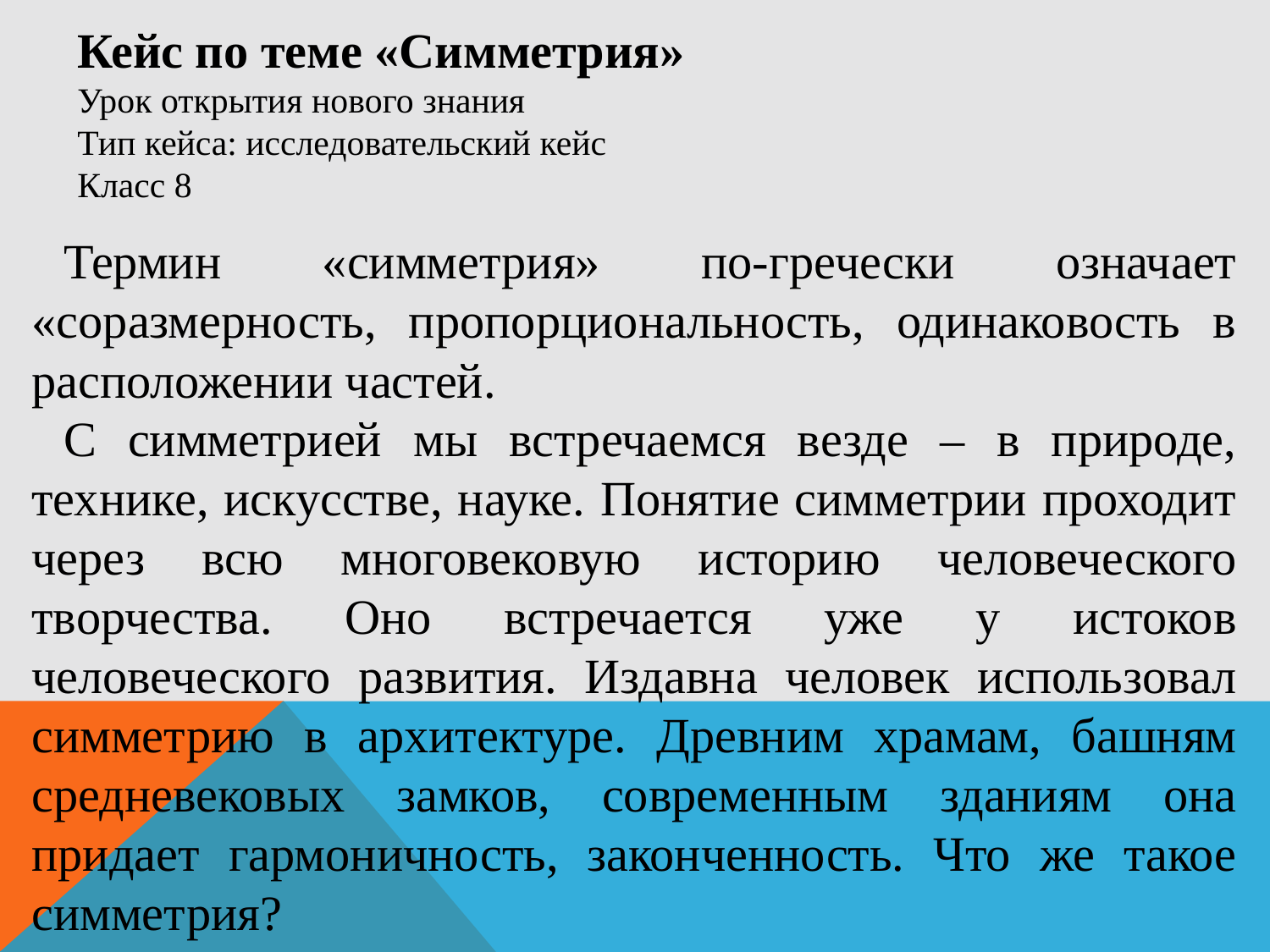

Кейс по теме «Симметрия»
Урок открытия нового знания
Тип кейса: исследовательский кейс
Класс 8
Термин «симметрия» по-гречески означает «соразмерность, пропорциональность, одинаковость в расположении частей.
С симметрией мы встречаемся везде – в природе, технике, искусстве, науке. Понятие симметрии проходит через всю многовековую историю человеческого творчества. Оно встречается уже у истоков человеческого развития. Издавна человек использовал симметрию в архитектуре. Древним храмам, башням средневековых замков, современным зданиям она придает гармоничность, законченность. Что же такое симметрия?